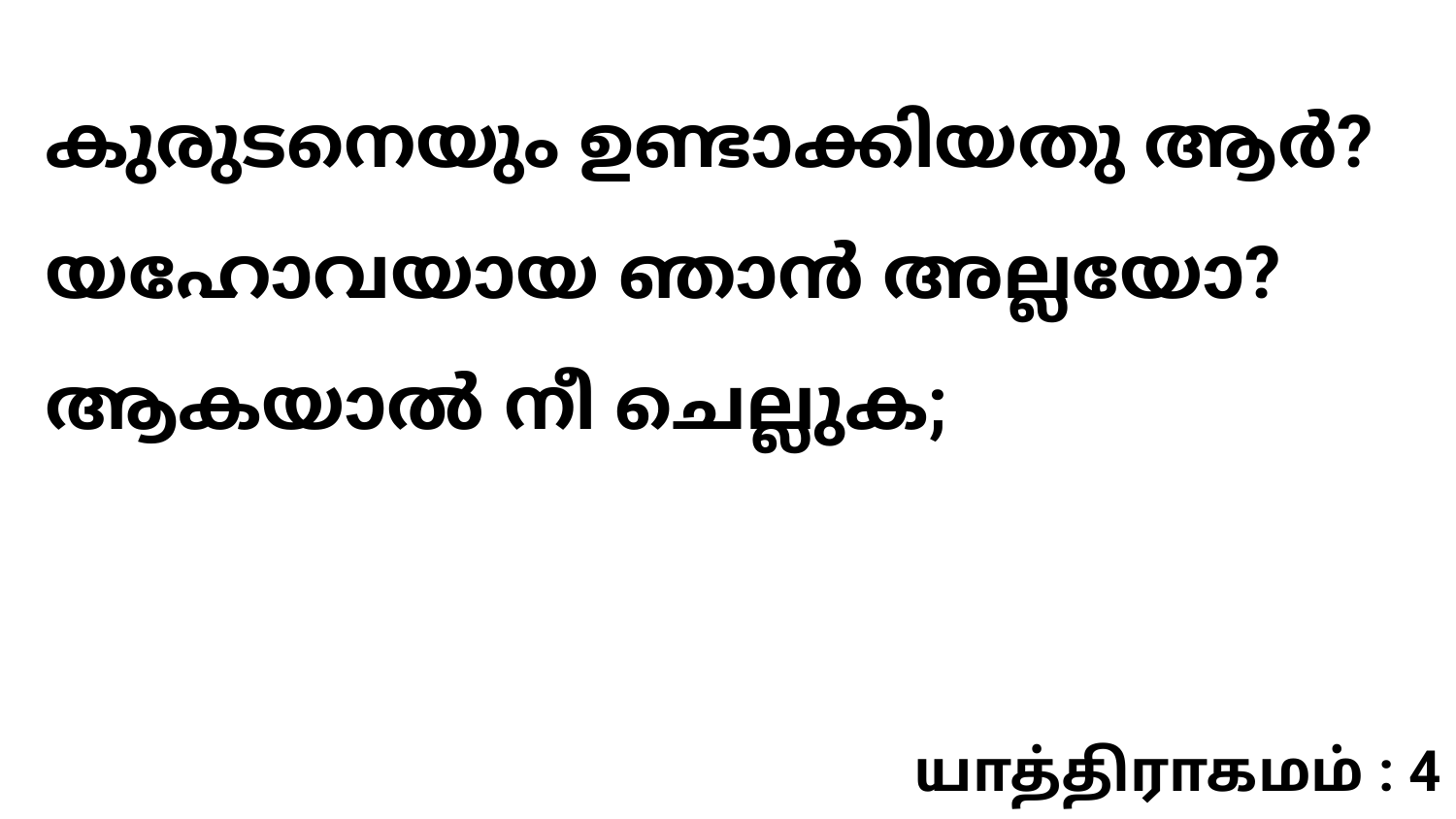

കുരുടനെയും ഉണ്ടാക്കിയതു ആർ? യഹോവയായ ഞാൻ അല്ലയോ? ആകയാൽ നീ ചെല്ലുക;
யாத்திராகமம் : 4